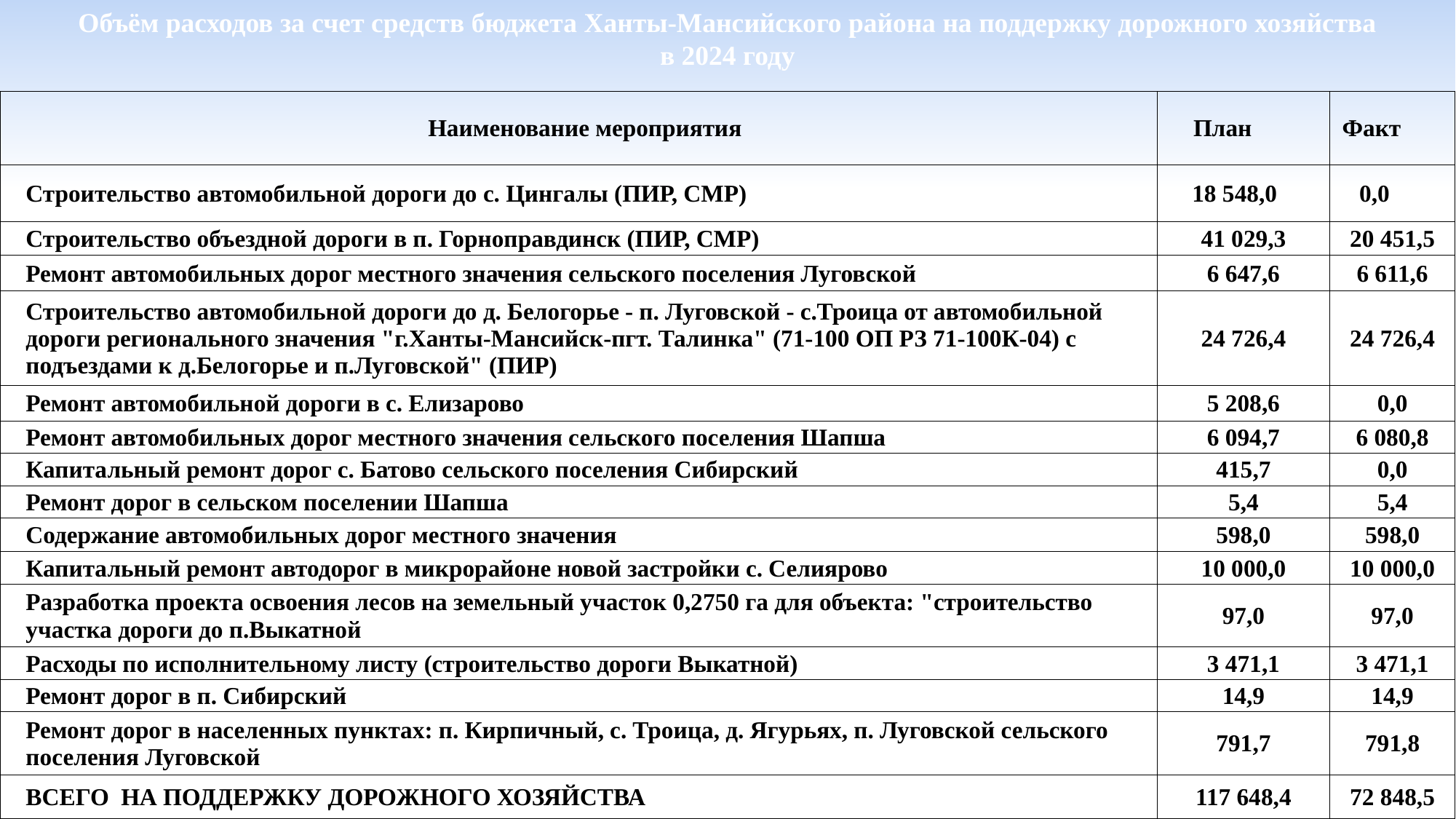

Объём расходов за счет средств бюджета Ханты-Мансийского района на поддержку дорожного хозяйства
в 2024 году
| Наименование мероприятия | План | Факт |
| --- | --- | --- |
| Строительство автомобильной дороги до с. Цингалы (ПИР, СМР) | 18 548,0 | 0,0 |
| Строительство объездной дороги в п. Горноправдинск (ПИР, СМР) | 41 029,3 | 20 451,5 |
| Ремонт автомобильных дорог местного значения сельского поселения Луговской | 6 647,6 | 6 611,6 |
| Строительство автомобильной дороги до д. Белогорье - п. Луговской - с.Троица от автомобильной дороги регионального значения "г.Ханты-Мансийск-пгт. Талинка" (71-100 ОП РЗ 71-100К-04) с подъездами к д.Белогорье и п.Луговской" (ПИР) | 24 726,4 | 24 726,4 |
| Ремонт автомобильной дороги в с. Елизарово | 5 208,6 | 0,0 |
| Ремонт автомобильных дорог местного значения сельского поселения Шапша | 6 094,7 | 6 080,8 |
| Капитальный ремонт дорог с. Батово сельского поселения Сибирский | 415,7 | 0,0 |
| Ремонт дорог в сельском поселении Шапша | 5,4 | 5,4 |
| Содержание автомобильных дорог местного значения | 598,0 | 598,0 |
| Капитальный ремонт автодорог в микрорайоне новой застройки с. Селиярово | 10 000,0 | 10 000,0 |
| Разработка проекта освоения лесов на земельный участок 0,2750 га для объекта: "строительство участка дороги до п.Выкатной | 97,0 | 97,0 |
| Расходы по исполнительному листу (строительство дороги Выкатной) | 3 471,1 | 3 471,1 |
| Ремонт дорог в п. Сибирский | 14,9 | 14,9 |
| Ремонт дорог в населенных пунктах: п. Кирпичный, с. Троица, д. Ягурьях, п. Луговской сельского поселения Луговской | 791,7 | 791,8 |
| ВСЕГО НА ПОДДЕРЖКУ ДОРОЖНОГО ХОЗЯЙСТВА | 117 648,4 | 72 848,5 |